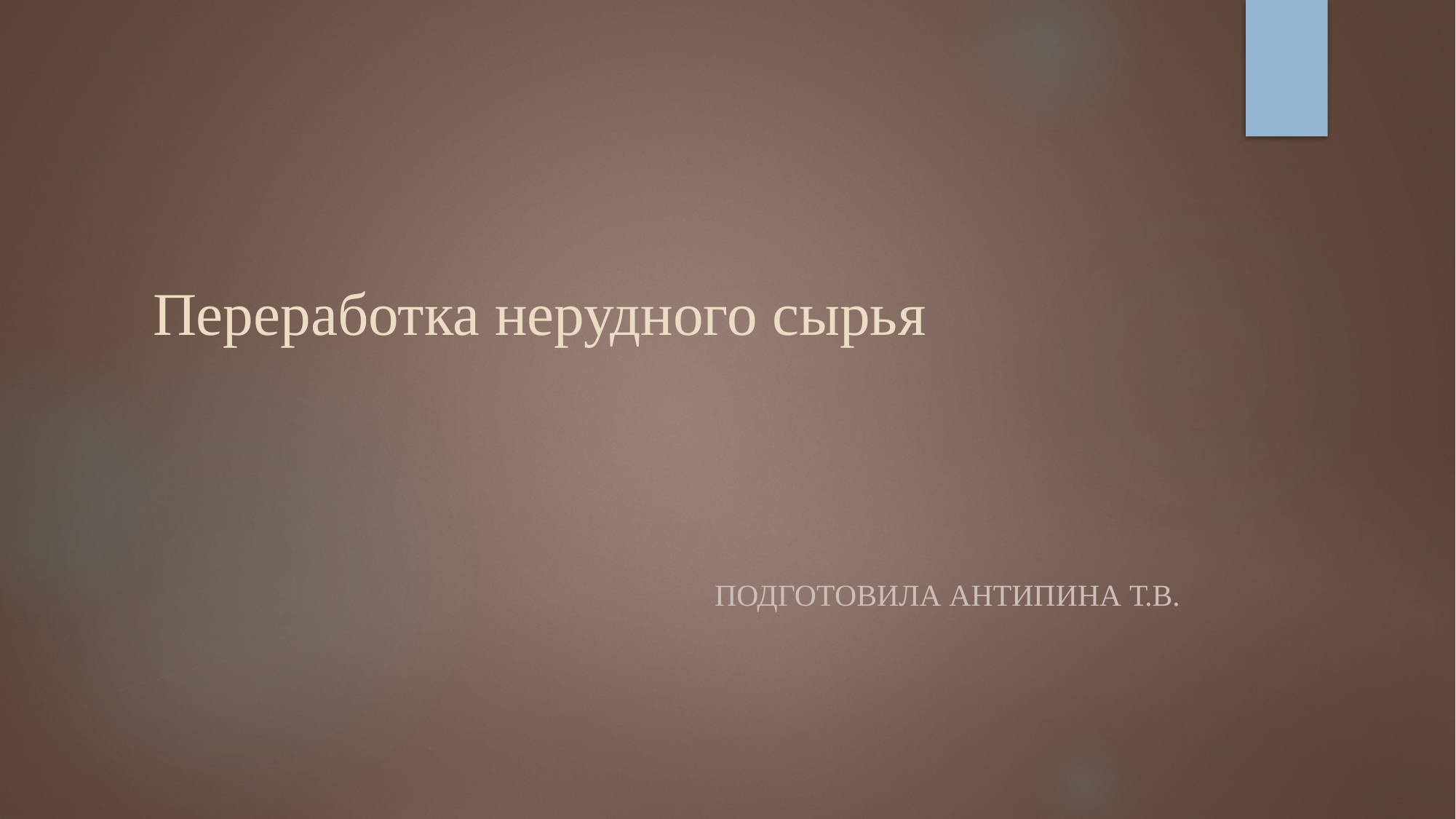

# Переработка нерудного сырья
Подготовила Антипина Т.В.